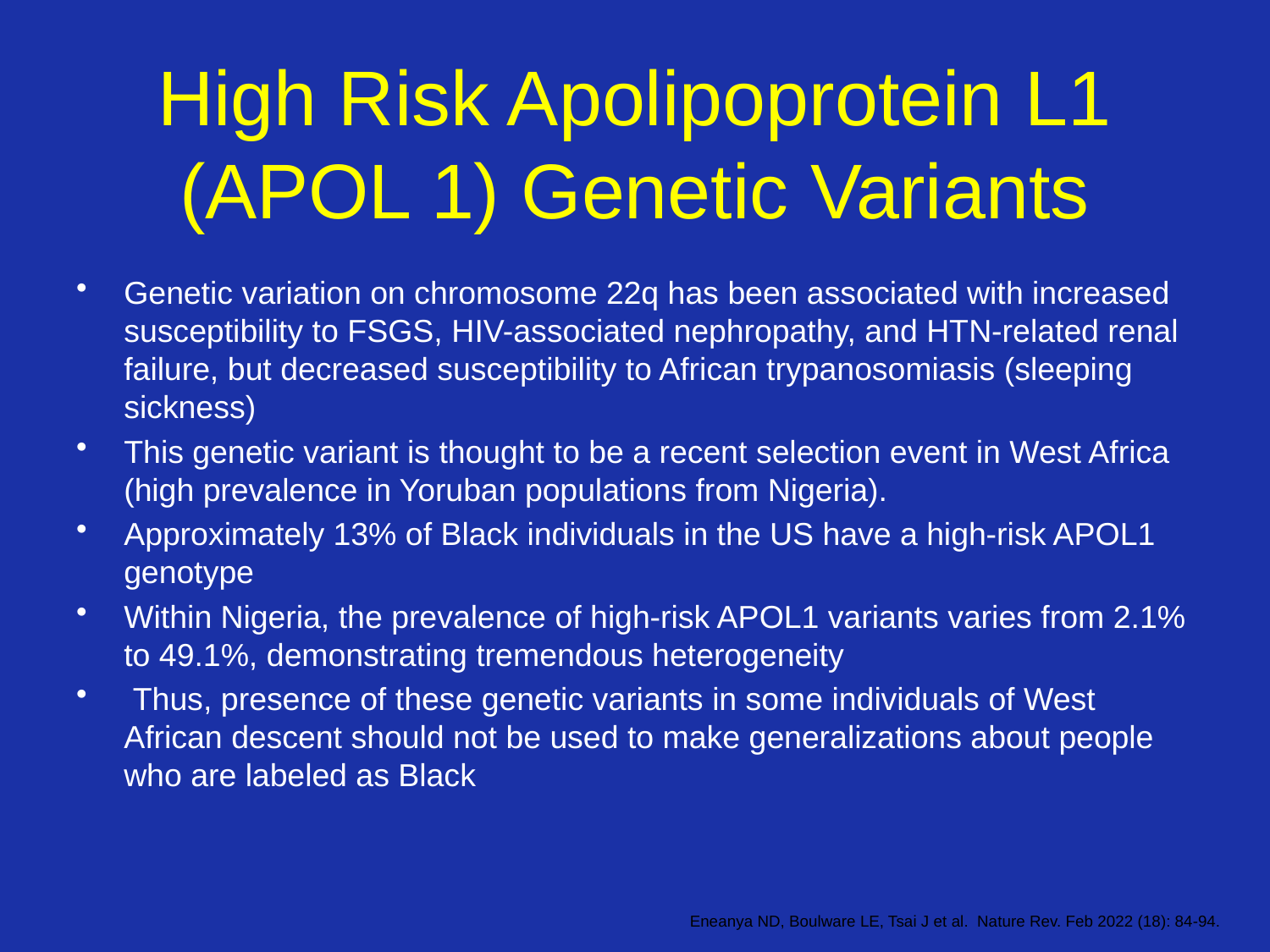

# High Risk Apolipoprotein L1 (APOL 1) Genetic Variants
Genetic variation on chromosome 22q has been associated with increased susceptibility to FSGS, HIV-associated nephropathy, and HTN-related renal failure, but decreased susceptibility to African trypanosomiasis (sleeping sickness)
This genetic variant is thought to be a recent selection event in West Africa (high prevalence in Yoruban populations from Nigeria).
Approximately 13% of Black individuals in the US have a high-risk APOL1 genotype
Within Nigeria, the prevalence of high-risk APOL1 variants varies from 2.1% to 49.1%, demonstrating tremendous heterogeneity
 Thus, presence of these genetic variants in some individuals of West African descent should not be used to make generalizations about people who are labeled as Black

Eneanya ND, Boulware LE, Tsai J et al.  Nature Rev. Feb 2022 (18): 84-94.